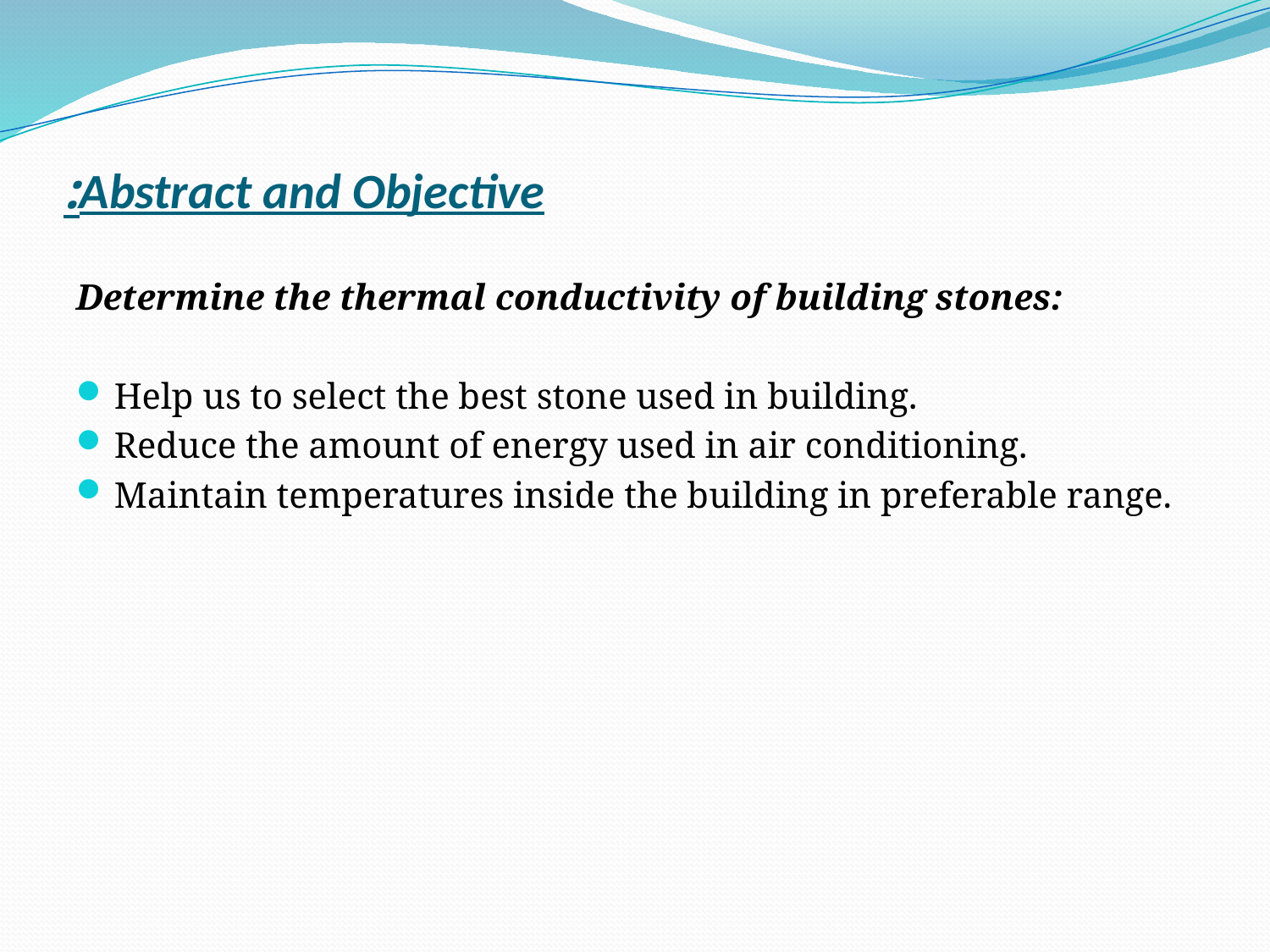

# Abstract and Objective:
Determine the thermal conductivity of building stones:

Help us to select the best stone used in building.
Reduce the amount of energy used in air conditioning.
Maintain temperatures inside the building in preferable range.